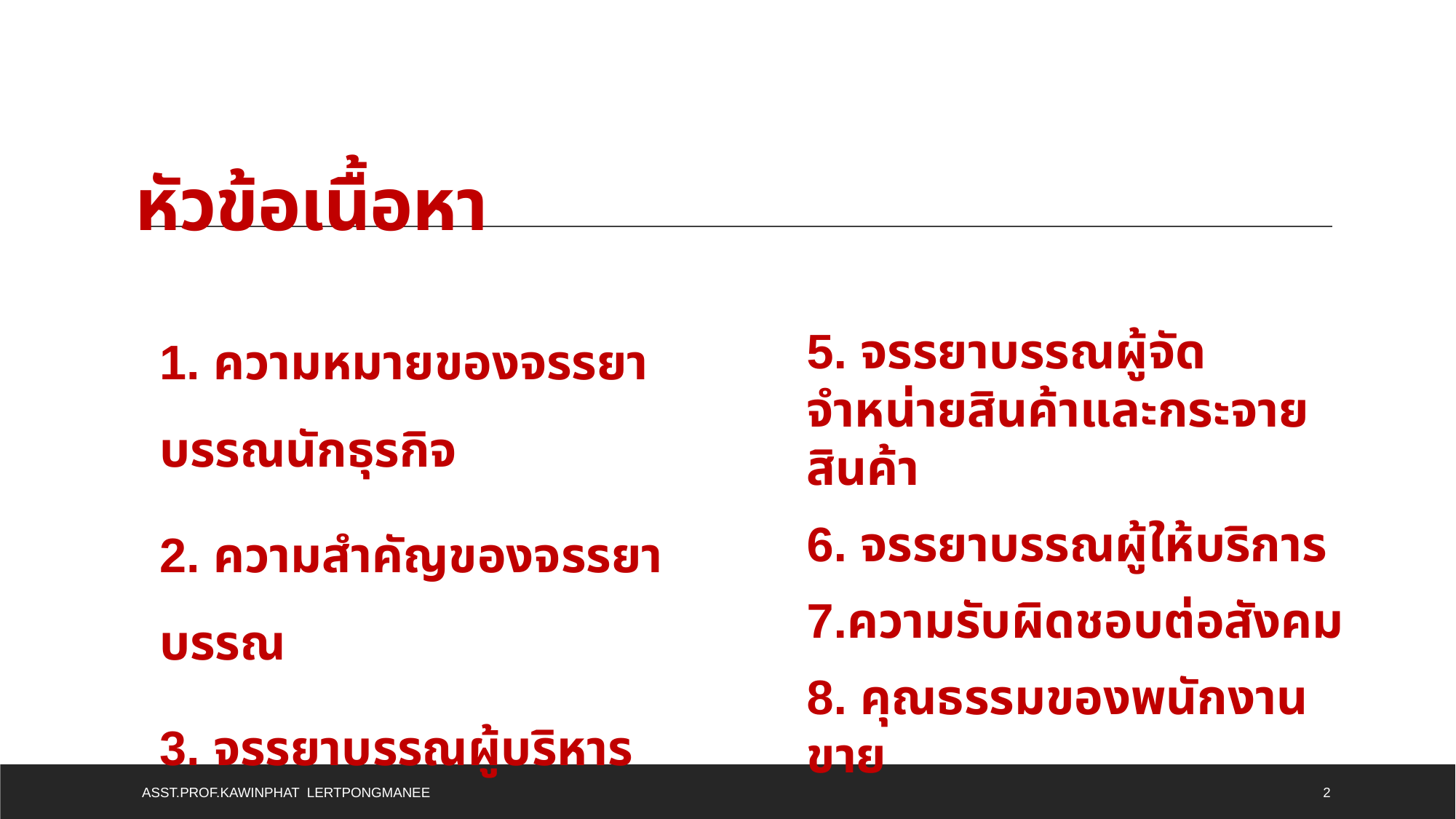

# หัวข้อเนื้อหา
1. ความหมายของจรรยาบรรณนักธุรกิจ
2. ความสำคัญของจรรยาบรรณ
3. จรรยาบรรณผู้บริหาร
4. จรรยาบรรณผู้ผลิตสินค้า
5. จรรยาบรรณผู้จัดจำหน่ายสินค้าและกระจายสินค้า
6. จรรยาบรรณผู้ให้บริการ
7.ความรับผิดชอบต่อสังคม
8. คุณธรรมของพนักงานขาย
Asst.Prof.Kawinphat  Lertpongmanee
2